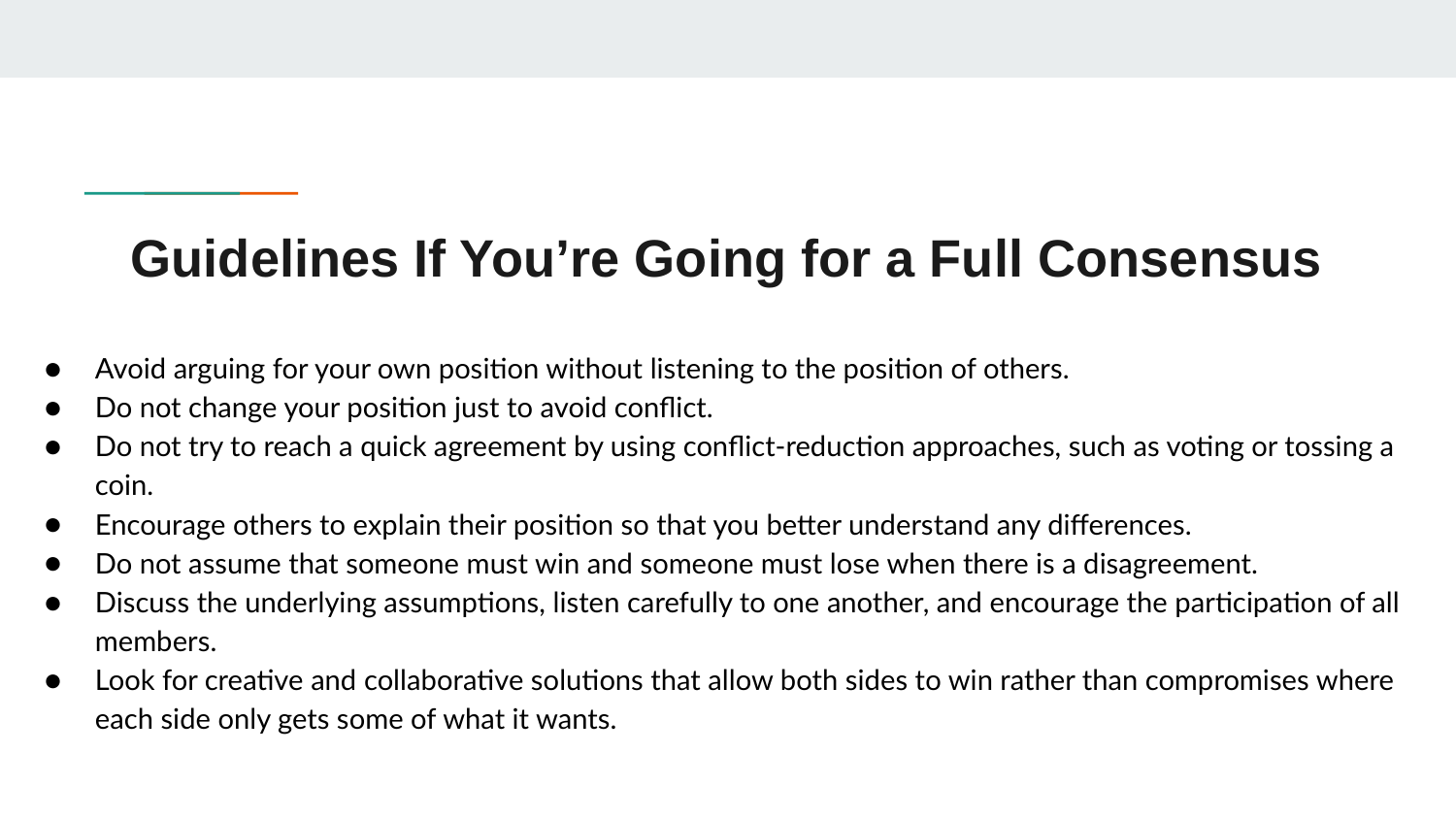

# Guidelines If You’re Going for a Full Consensus
Avoid arguing for your own position without listening to the position of others.
Do not change your position just to avoid conflict.
Do not try to reach a quick agreement by using conflict-reduction approaches, such as voting or tossing a coin.
Encourage others to explain their position so that you better understand any differences.
Do not assume that someone must win and someone must lose when there is a disagreement.
Discuss the underlying assumptions, listen carefully to one another, and encourage the participation of all members.
Look for creative and collaborative solutions that allow both sides to win rather than compromises where each side only gets some of what it wants.